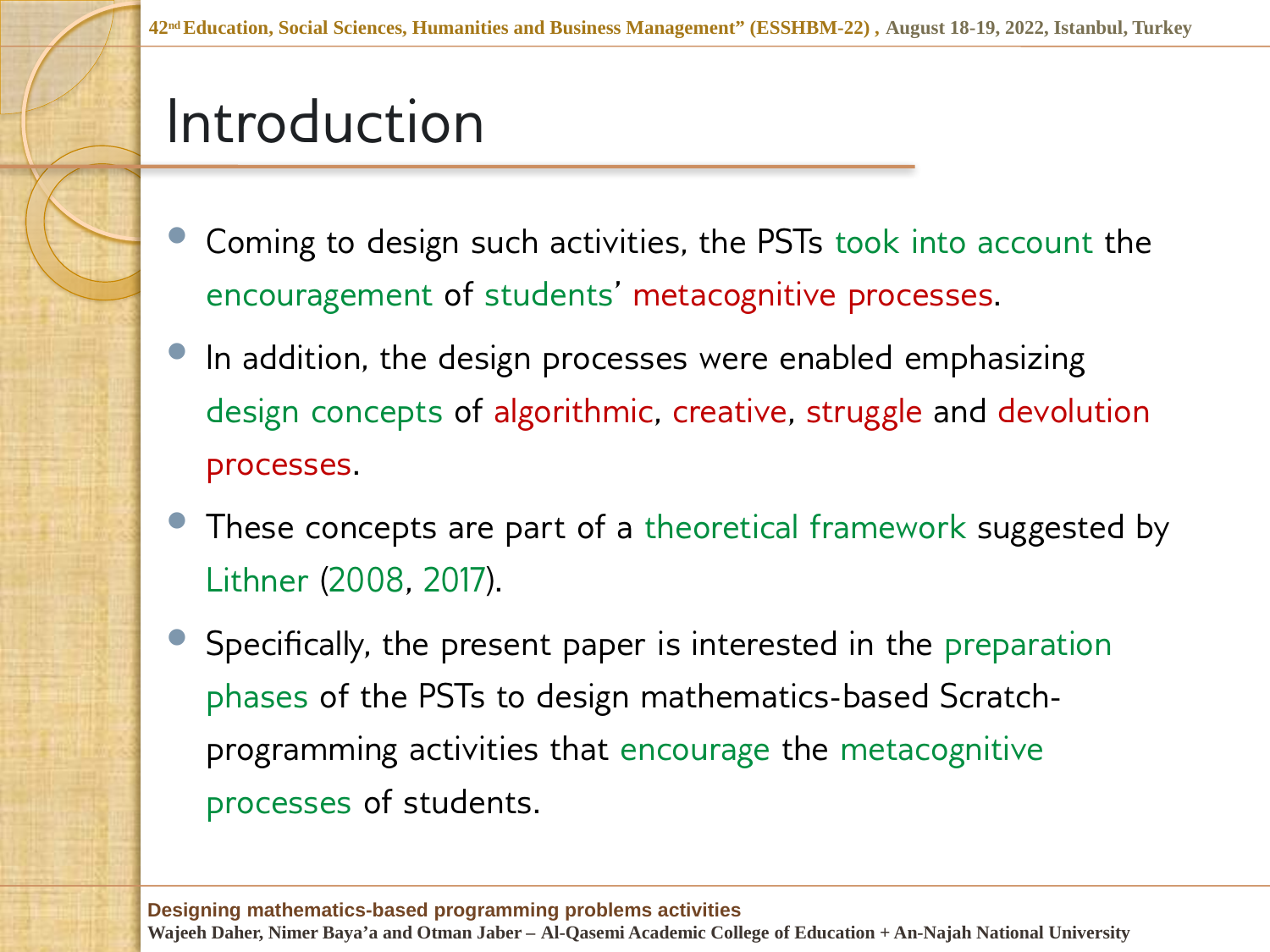

# Introduction
Coming to design such activities, the PSTs took into account the encouragement of students’ metacognitive processes.
In addition, the design processes were enabled emphasizing design concepts of algorithmic, creative, struggle and devolution processes.
These concepts are part of a theoretical framework suggested by Lithner (2008, 2017).
Specifically, the present paper is interested in the preparation phases of the PSTs to design mathematics-based Scratch-programming activities that encourage the metacognitive processes of students.